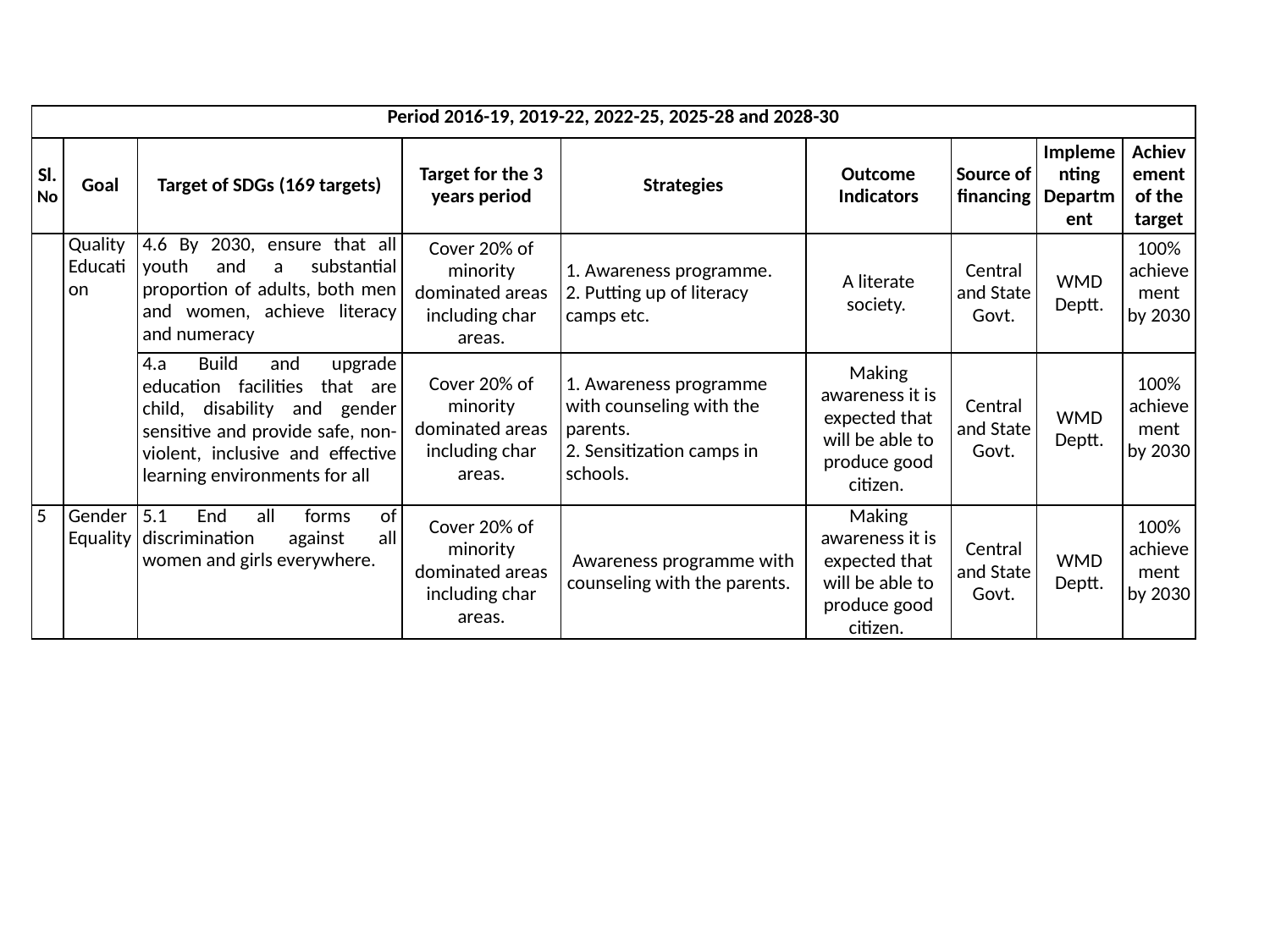

| Period 2016-19, 2019-22, 2022-25, 2025-28 and 2028-30 |  |  |  |  |  |  |  |  |
| --- | --- | --- | --- | --- | --- | --- | --- | --- |
| Sl. No | Goal | Target of SDGs (169 targets) | Target for the 3 years period | Strategies | Outcome Indicators | Source of financing | Implementing Department | Achievement of the target |
|  | Quality Education | 4.6 By 2030, ensure that all youth and a substantial proportion of adults, both men and women, achieve literacy and numeracy | Cover 20% of minority dominated areas including char areas. | 1. Awareness programme. 2. Putting up of literacy camps etc. | A literate society. | Central and State Govt. | WMD Deptt. | 100% achievement by 2030 |
|  |  | 4.a Build and upgrade education facilities that are child, disability and gender sensitive and provide safe, non-violent, inclusive and effective learning environments for all | Cover 20% of minority dominated areas including char areas. | 1. Awareness programme with counseling with the parents. 2. Sensitization camps in schools. | Making awareness it is expected that will be able to produce good citizen. | Central and State Govt. | WMD Deptt. | 100% achievement by 2030 |
| 5 | Gender Equality | 5.1 End all forms of discrimination against all women and girls everywhere. | Cover 20% of minority dominated areas including char areas. | Awareness programme with counseling with the parents. | Making awareness it is expected that will be able to produce good citizen. | Central and State Govt. | WMD Deptt. | 100% achievement by 2030 |